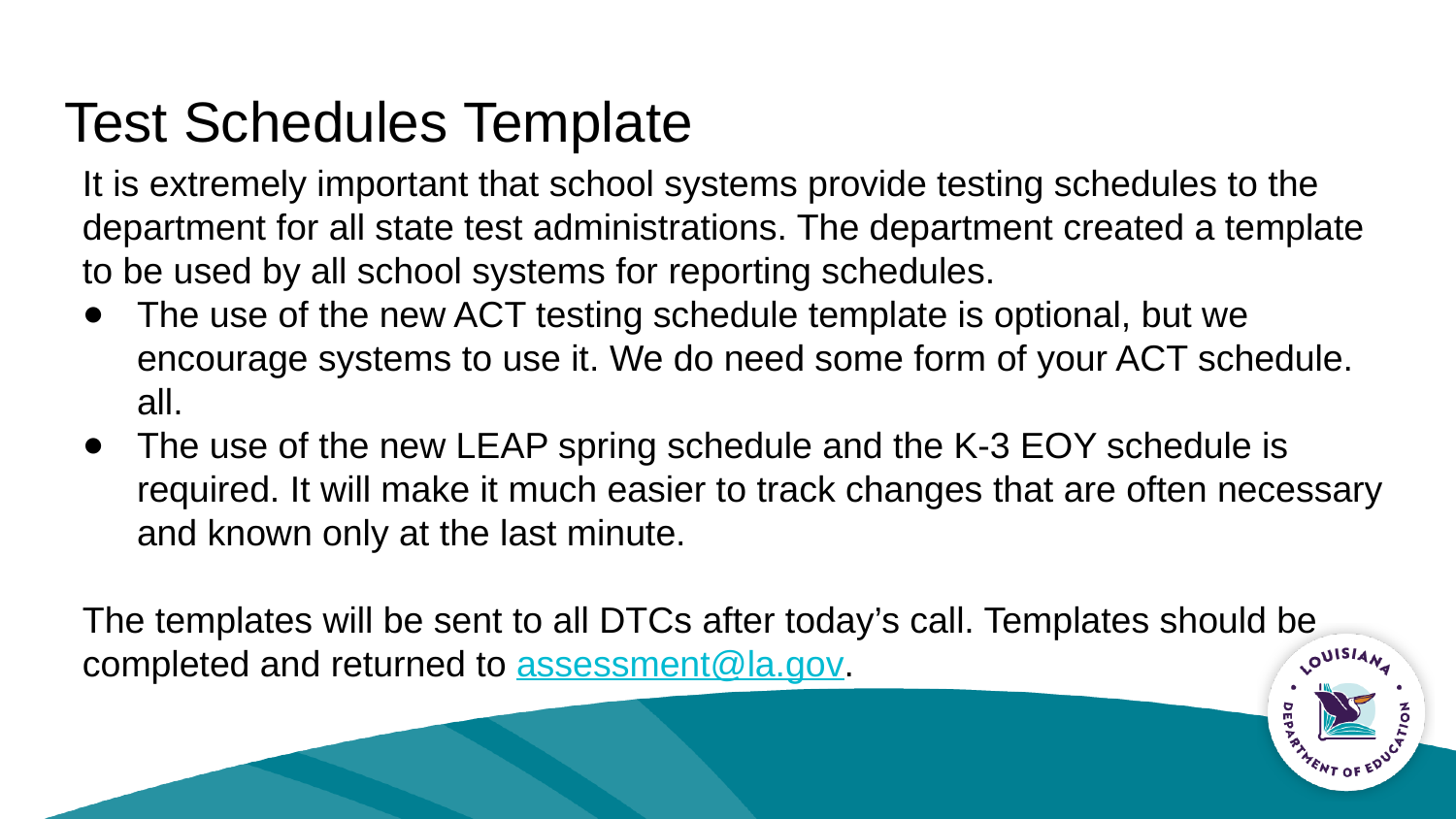

# Test Schedules Template
It is extremely important that school systems provide testing schedules to the department for all state test administrations. The department created a template to be used by all school systems for reporting schedules.
The use of the new ACT testing schedule template is optional, but we encourage systems to use it. We do need some form of your ACT schedule. all.
The use of the new LEAP spring schedule and the K-3 EOY schedule is required. It will make it much easier to track changes that are often necessary and known only at the last minute.

The templates will be sent to all DTCs after today’s call. Templates should be completed and returned to assessment@la.gov.